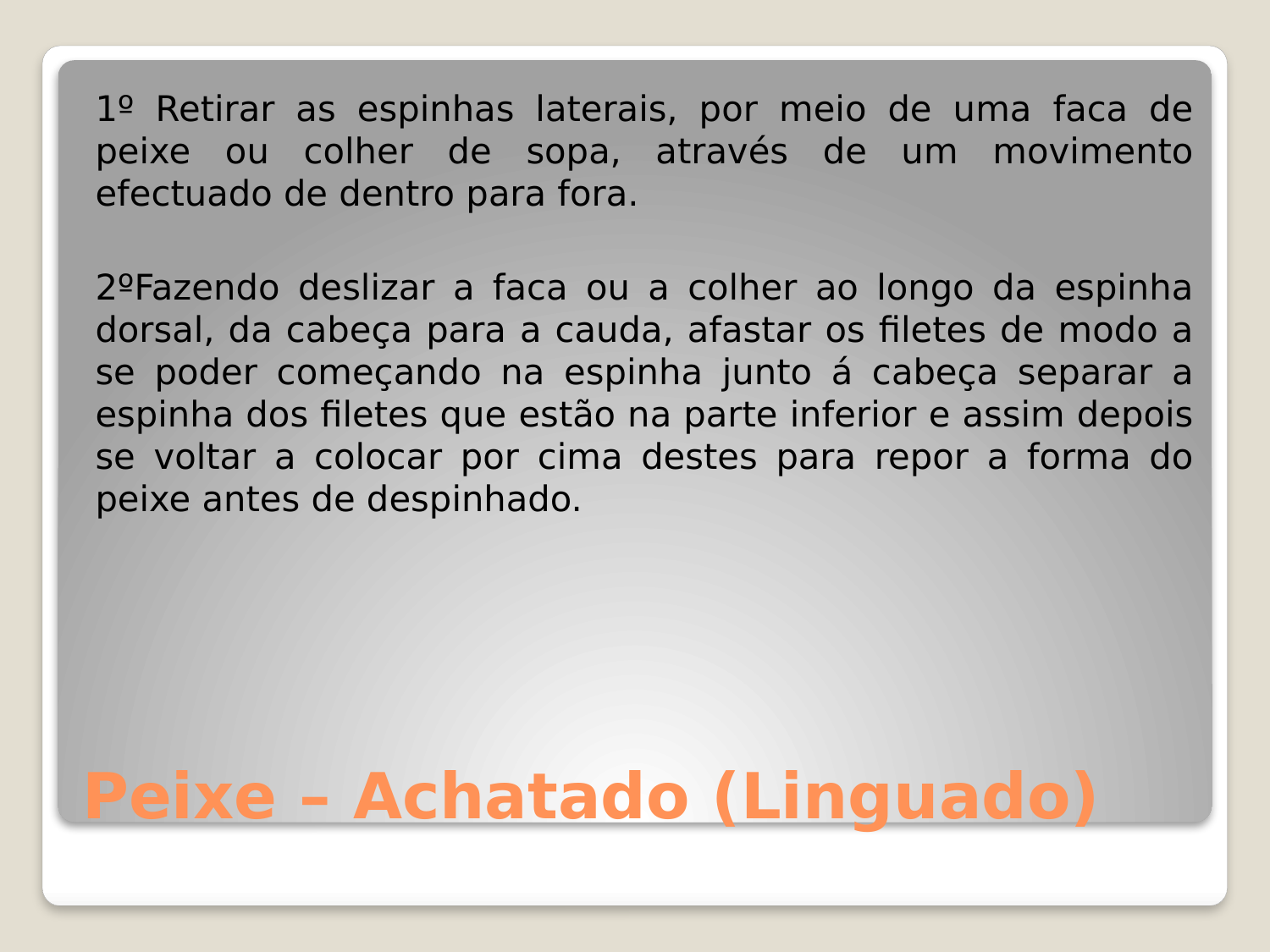

1º Retirar as espinhas laterais, por meio de uma faca de peixe ou colher de sopa, através de um movimento efectuado de dentro para fora.

2ºFazendo deslizar a faca ou a colher ao longo da espinha dorsal, da cabeça para a cauda, afastar os filetes de modo a se poder começando na espinha junto á cabeça separar a espinha dos filetes que estão na parte inferior e assim depois se voltar a colocar por cima destes para repor a forma do peixe antes de despinhado.
# Peixe – Achatado (Linguado)